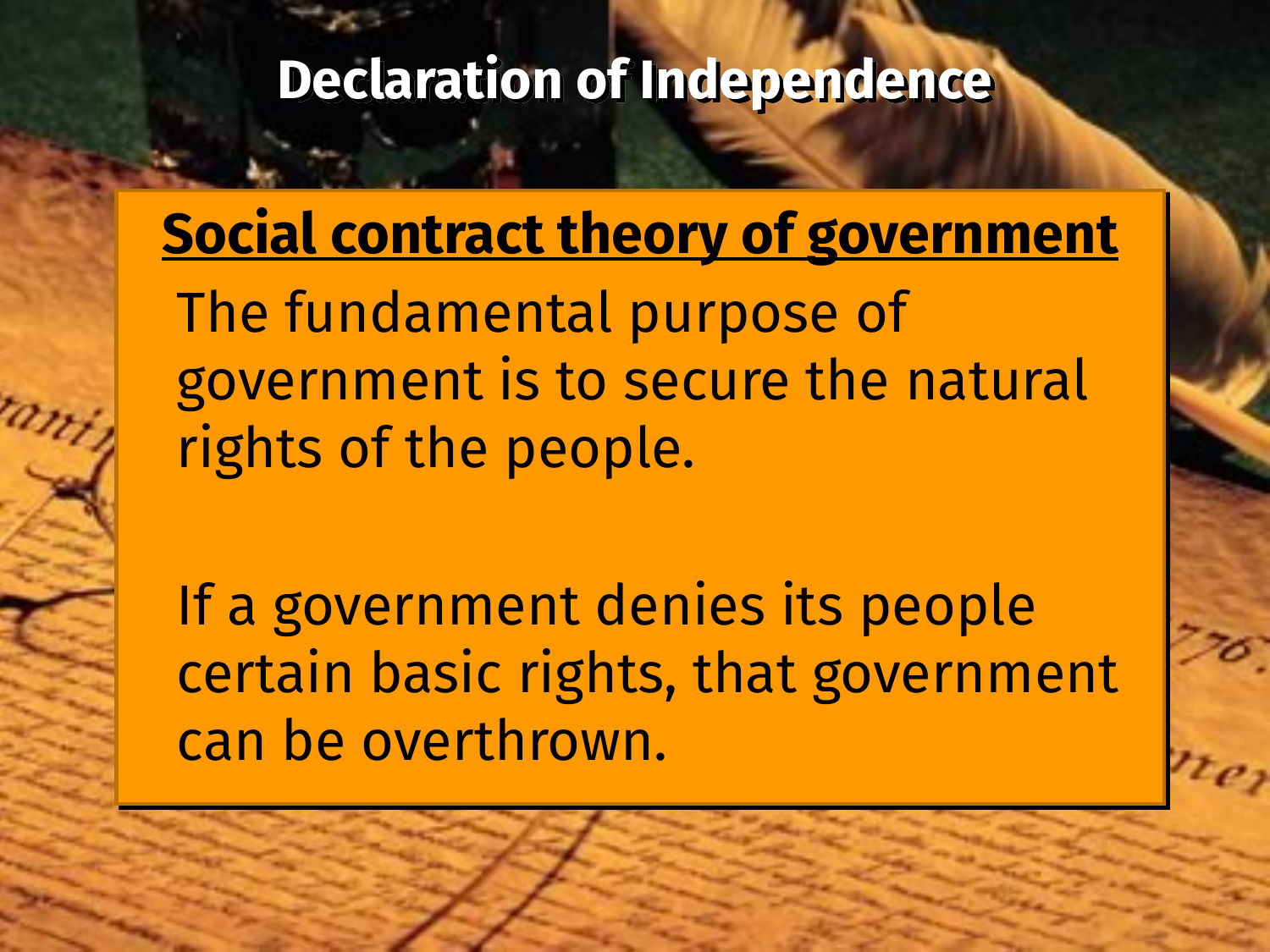

# Declaration of Independence
Social contract theory of government
The fundamental purpose of government is to secure the natural rights of the people.

If a government denies its people certain basic rights, that government can be overthrown.